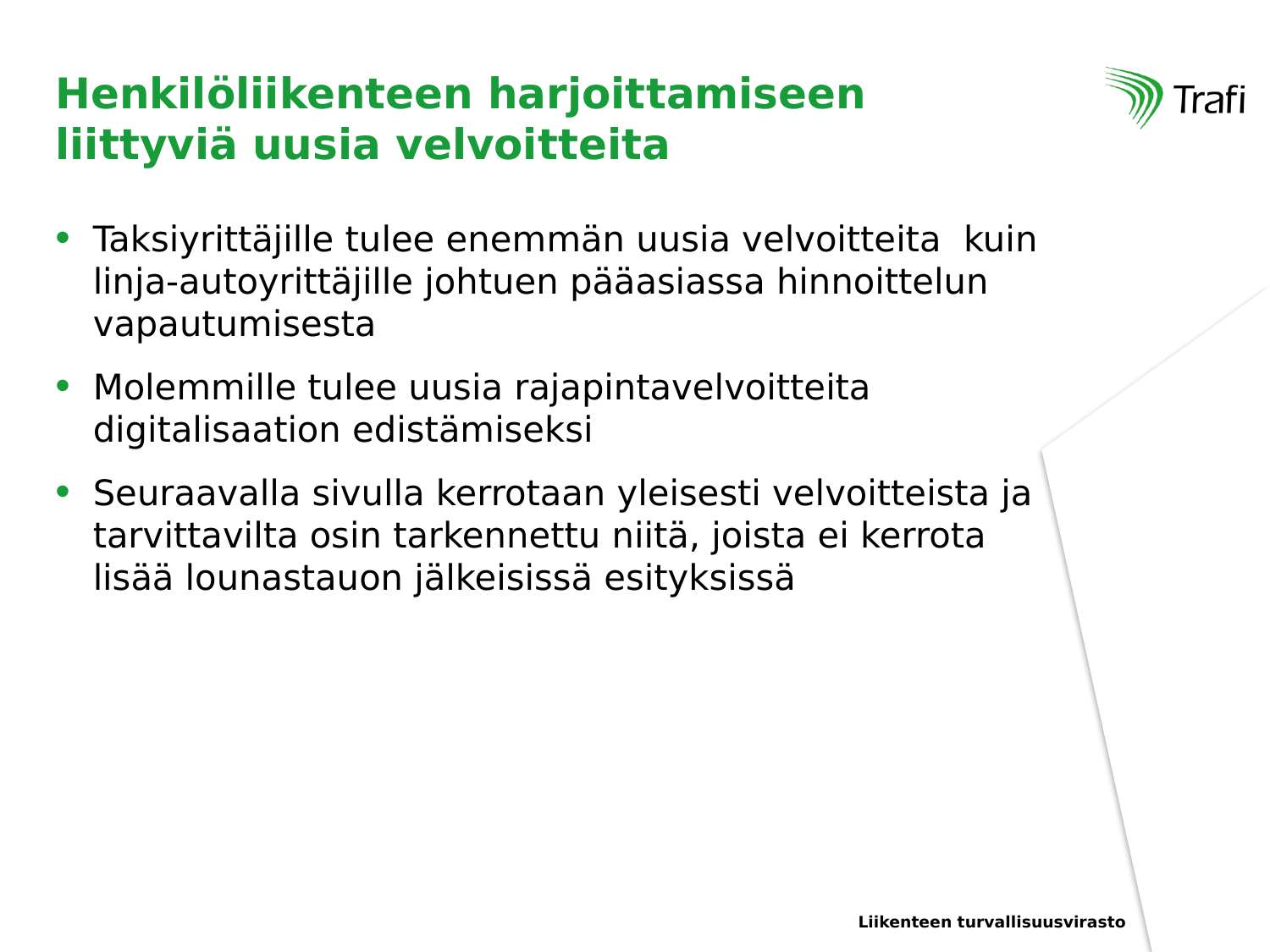

# Henkilöliikenteen harjoittamiseen liittyviä uusia velvoitteita
Taksiyrittäjille tulee enemmän uusia velvoitteita  kuin linja-autoyrittäjille johtuen pääasiassa hinnoittelun vapautumisesta
Molemmille tulee uusia rajapintavelvoitteita digitalisaation edistämiseksi
Seuraavalla sivulla kerrotaan yleisesti velvoitteista ja tarvittavilta osin tarkennettu niitä, joista ei kerrota lisää lounastauon jälkeisissä esityksissä